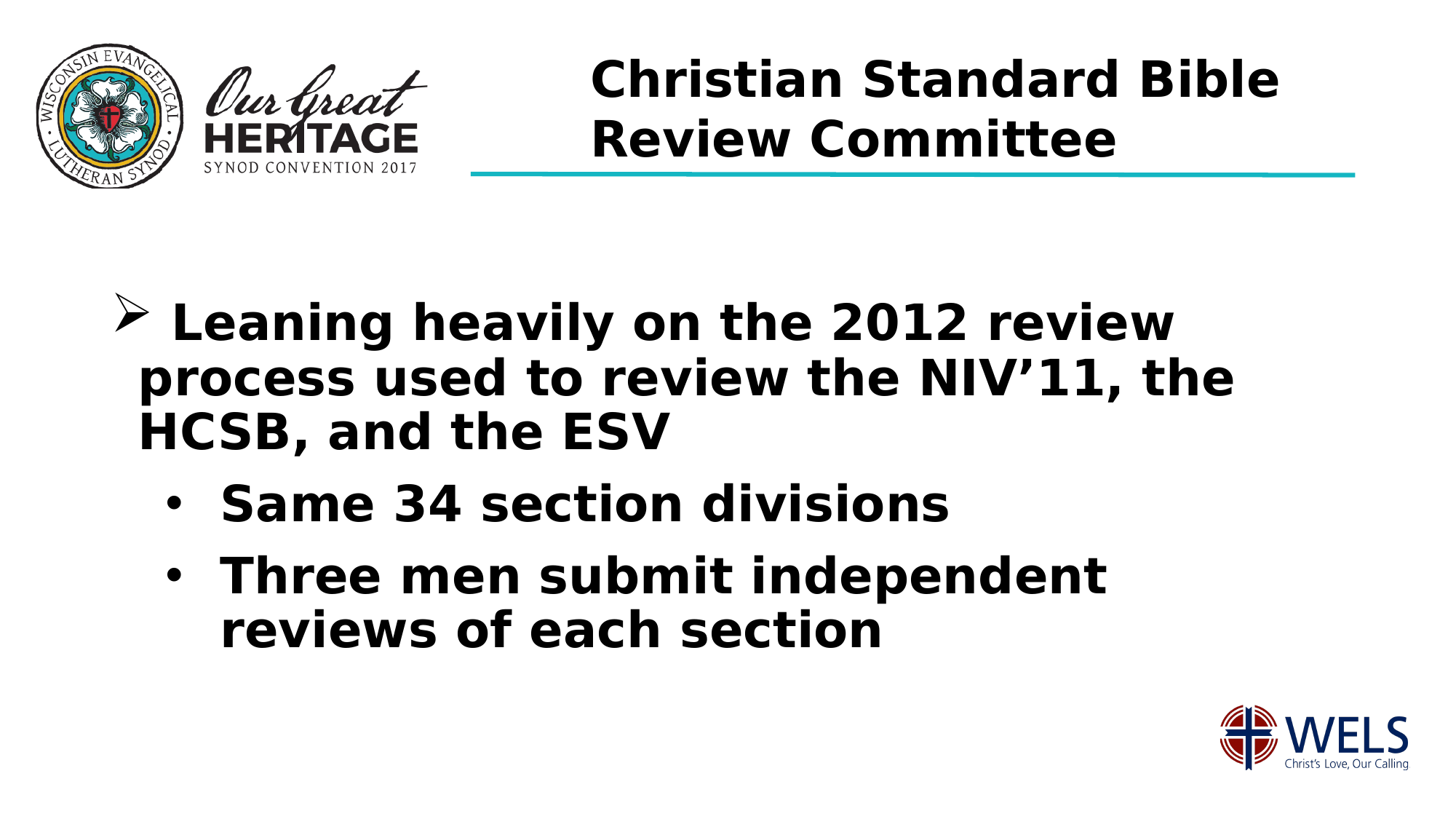

Christian Standard Bible Review Committee

 Leaning heavily on the 2012 review process used to review the NIV’11, the HCSB, and the ESV
Same 34 section divisions
Three men submit independent reviews of each section